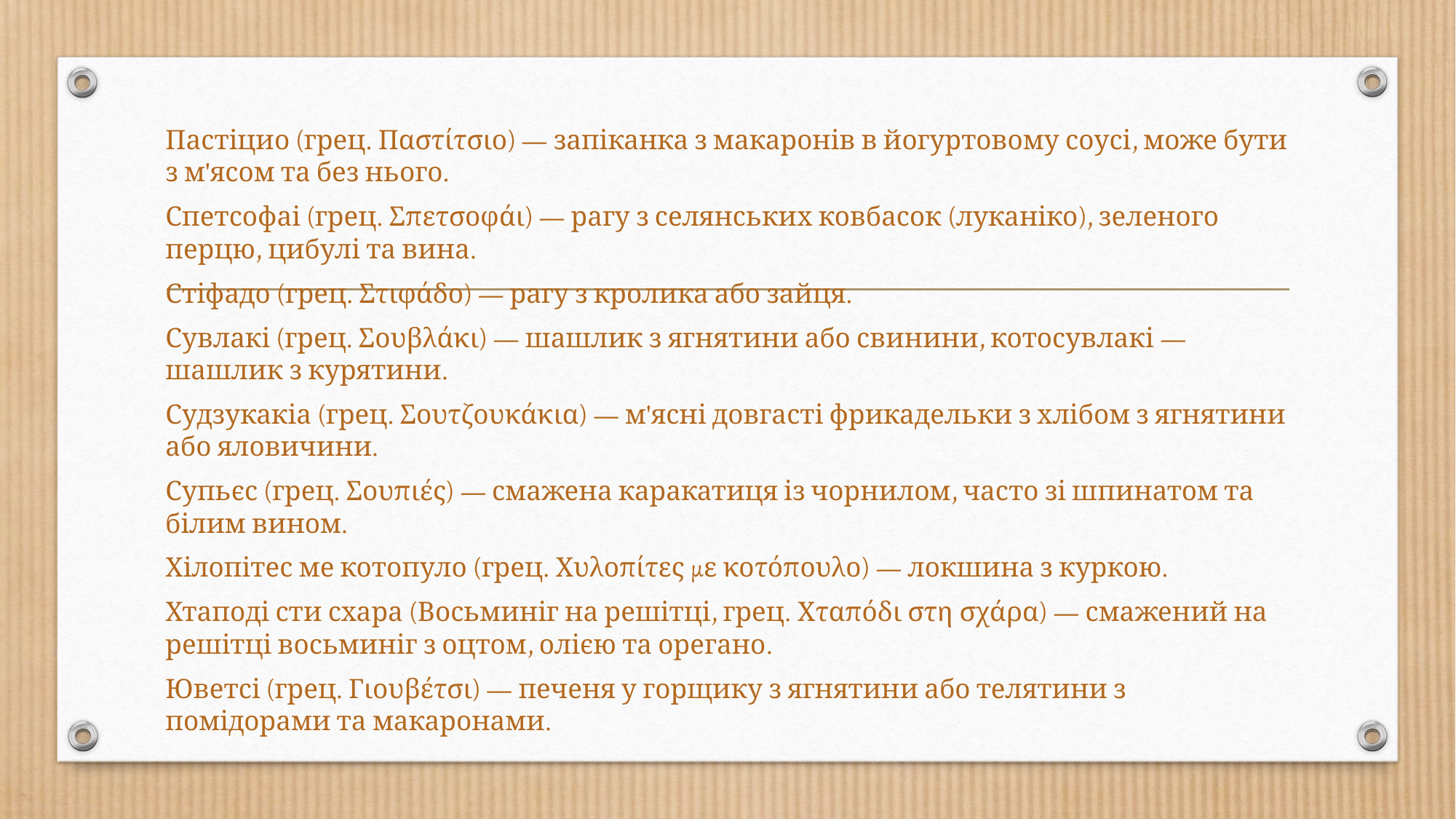

Пастіцио (грец. Παστίτσιο) — запіканка з макаронів в йогуртовому соусі, може бути з м'ясом та без нього.
Спетсофаі (грец. Σπετσοφάι) — рагу з селянських ковбасок (луканіко), зеленого перцю, цибулі та вина.
Стіфадо (грец. Στιφάδο) — рагу з кролика або зайця.
Сувлакі (грец. Σουβλάκι) — шашлик з ягнятини або свинини, котосувлакі — шашлик з курятини.
Судзукакіа (грец. Σουτζουκάκια) — м'ясні довгасті фрикадельки з хлібом з ягнятини або яловичини.
Супьєс (грец. Σουπιές) — смажена каракатиця із чорнилом, часто зі шпинатом та білим вином.
Хілопітес ме котопуло (грец. Χυλοπίτες με κοτόπουλο) — локшина з куркою.
Хтаподі сти схара (Восьминіг на решітці, грец. Χταπόδι στη σχάρα) — смажений на решітці восьминіг з оцтом, олією та орегано.
Юветсі (грец. Γιουβέτσι) — печеня у горщику з ягнятини або телятини з помідорами та макаронами.